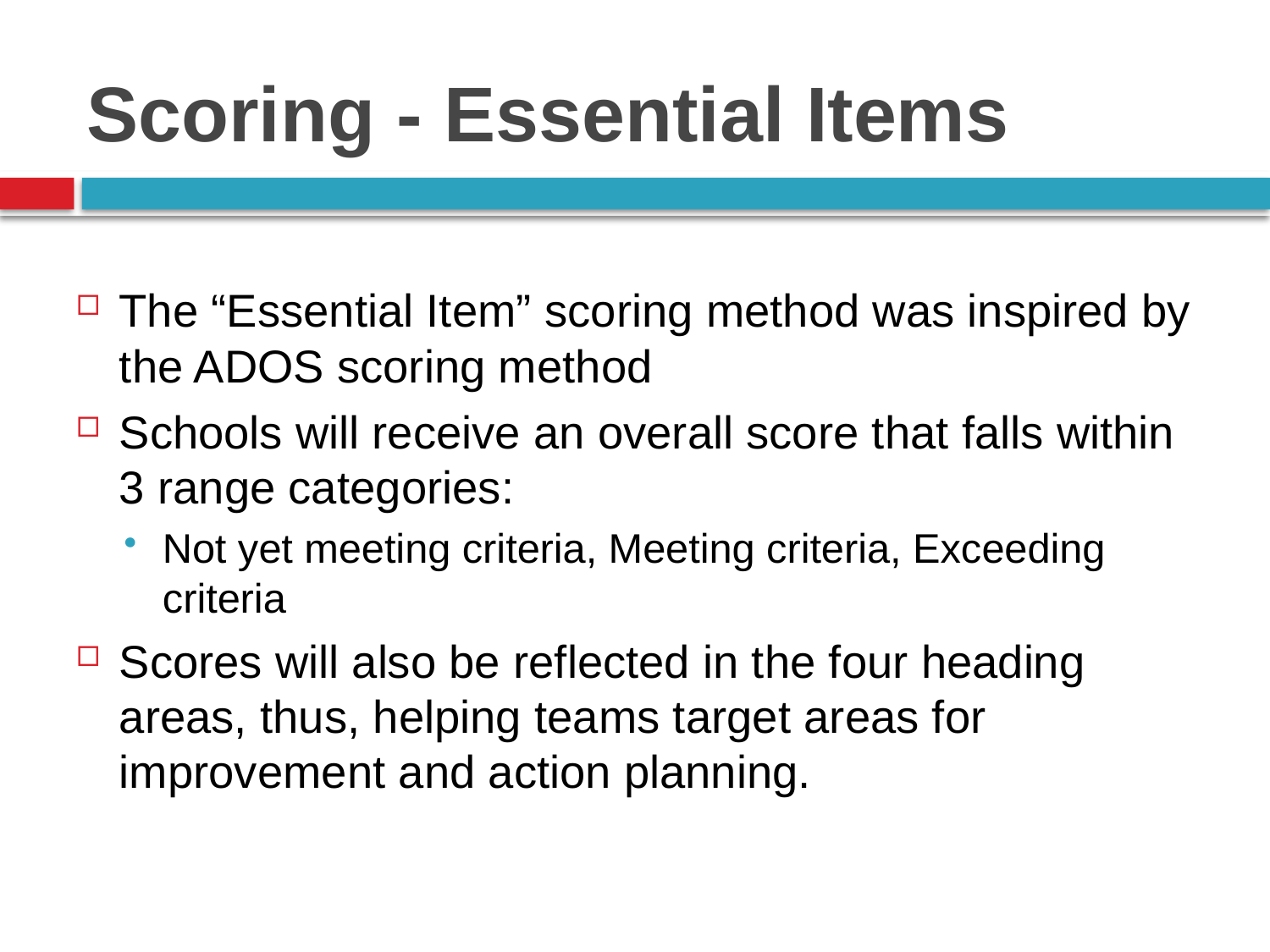

# Scoring - Essential Items
The “Essential Item” scoring method was inspired by the ADOS scoring method
Schools will receive an overall score that falls within 3 range categories:
Not yet meeting criteria, Meeting criteria, Exceeding criteria
Scores will also be reflected in the four heading areas, thus, helping teams target areas for improvement and action planning.